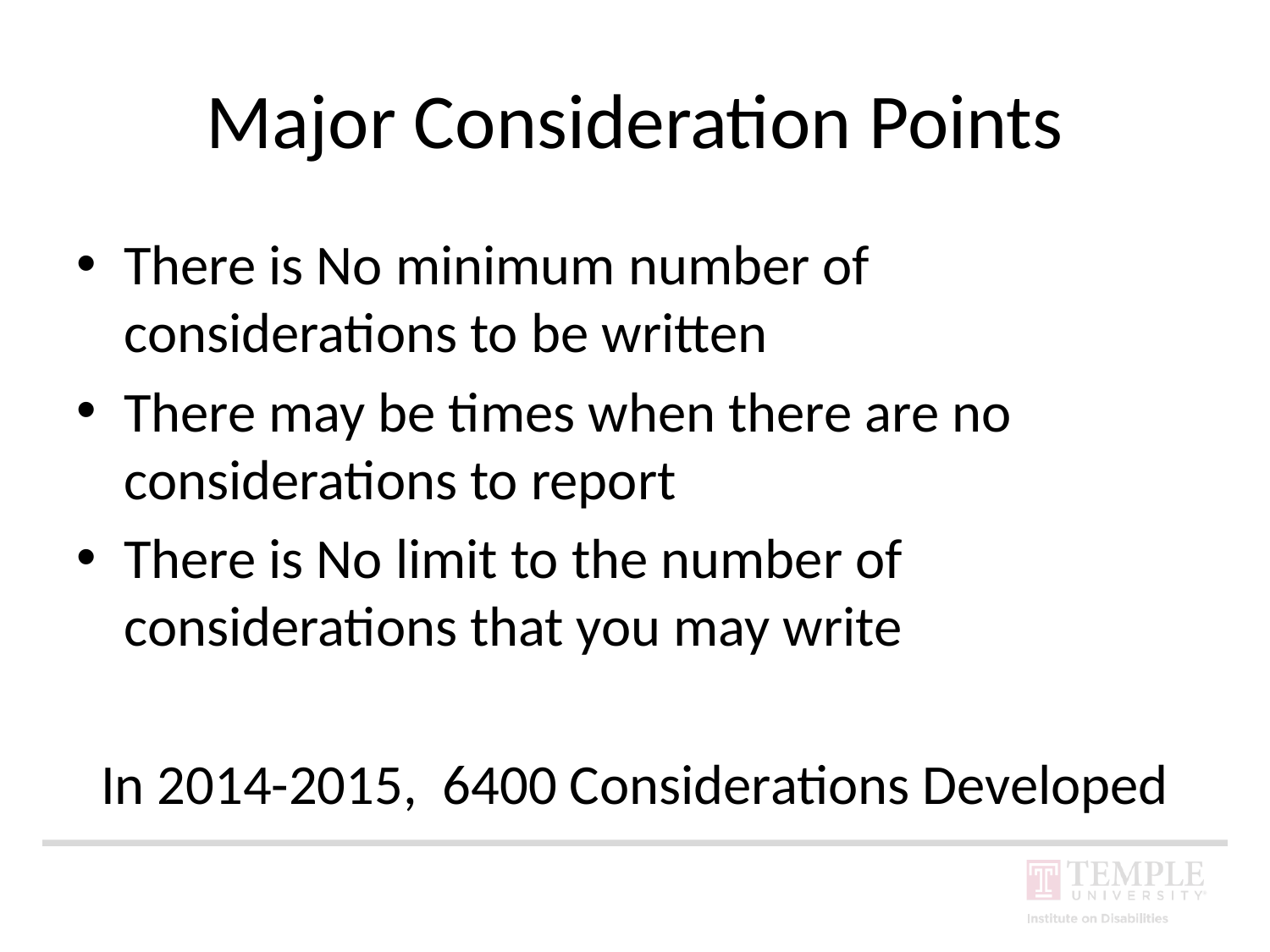

# Major Consideration Points
There is No minimum number of considerations to be written
There may be times when there are no considerations to report
There is No limit to the number of considerations that you may write

In 2014-2015,  6400 Considerations Developed